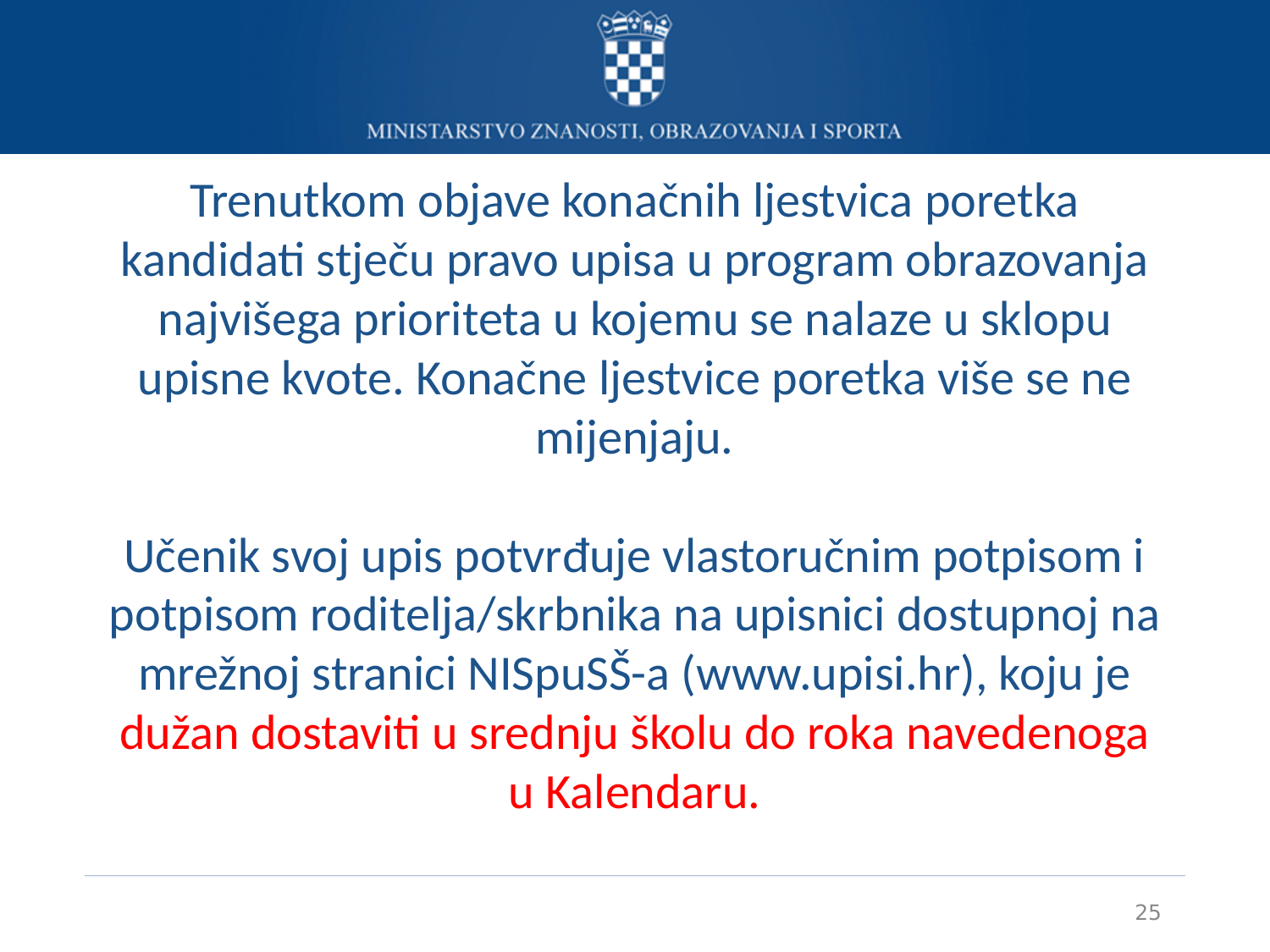

# Trenutkom objave konačnih ljestvica poretka kandidati stječu pravo upisa u program obrazovanja najvišega prioriteta u kojemu se nalaze u sklopu upisne kvote. Konačne ljestvice poretka više se ne mijenjaju. Učenik svoj upis potvrđuje vlastoručnim potpisom i potpisom roditelja/skrbnika na upisnici dostupnoj na mrežnoj stranici NISpuSŠ-a (www.upisi.hr), koju je dužan dostaviti u srednju školu do roka navedenoga u Kalendaru.
25